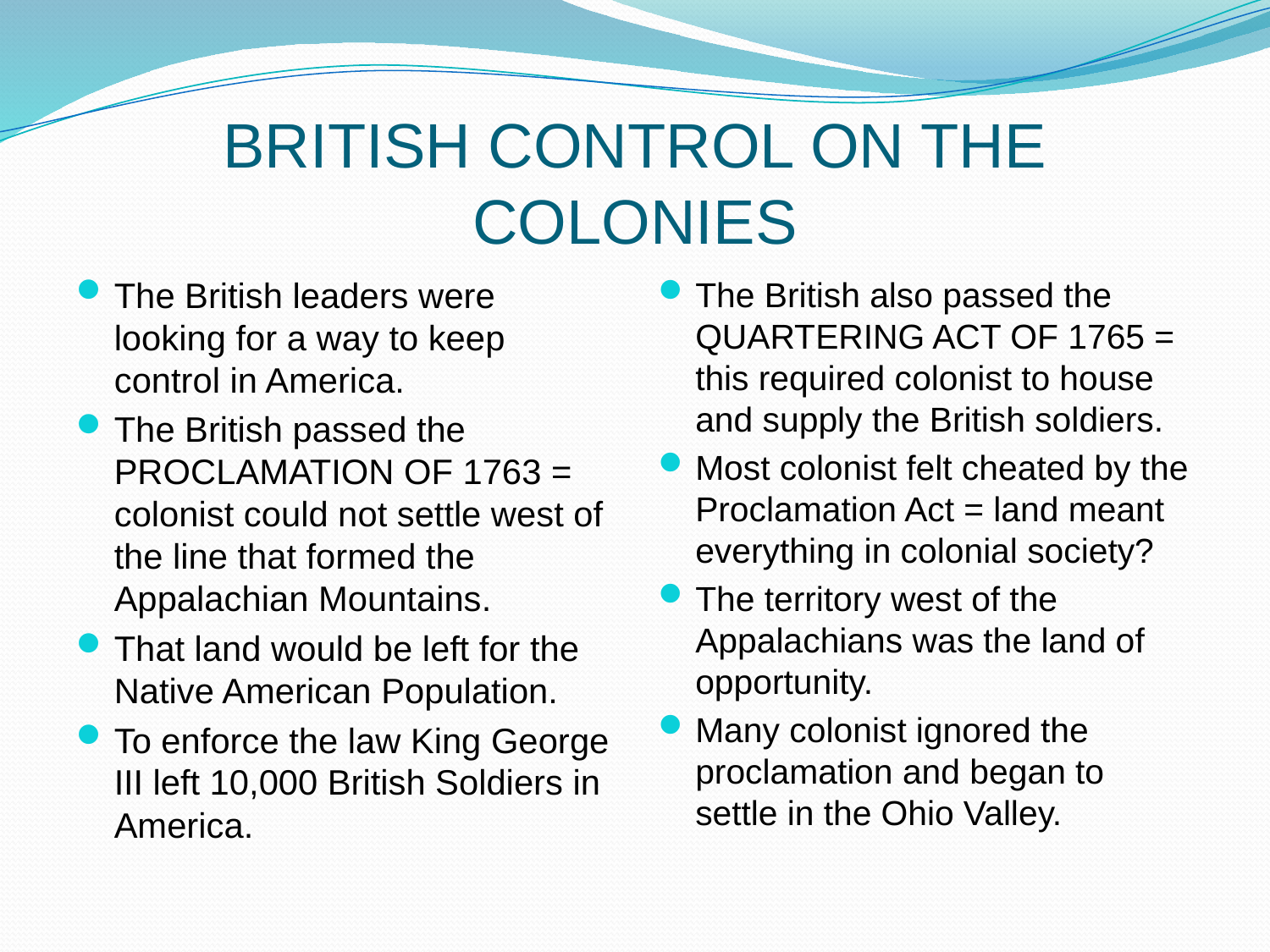

# BRITISH CONTROL ON THE COLONIES
The British leaders were looking for a way to keep control in America.
The British passed the PROCLAMATION OF 1763 = colonist could not settle west of the line that formed the Appalachian Mountains.
That land would be left for the Native American Population.
To enforce the law King George III left 10,000 British Soldiers in America.
The British also passed the QUARTERING ACT OF 1765 = this required colonist to house and supply the British soldiers.
Most colonist felt cheated by the Proclamation Act = land meant everything in colonial society?
The territory west of the Appalachians was the land of opportunity.
Many colonist ignored the proclamation and began to settle in the Ohio Valley.